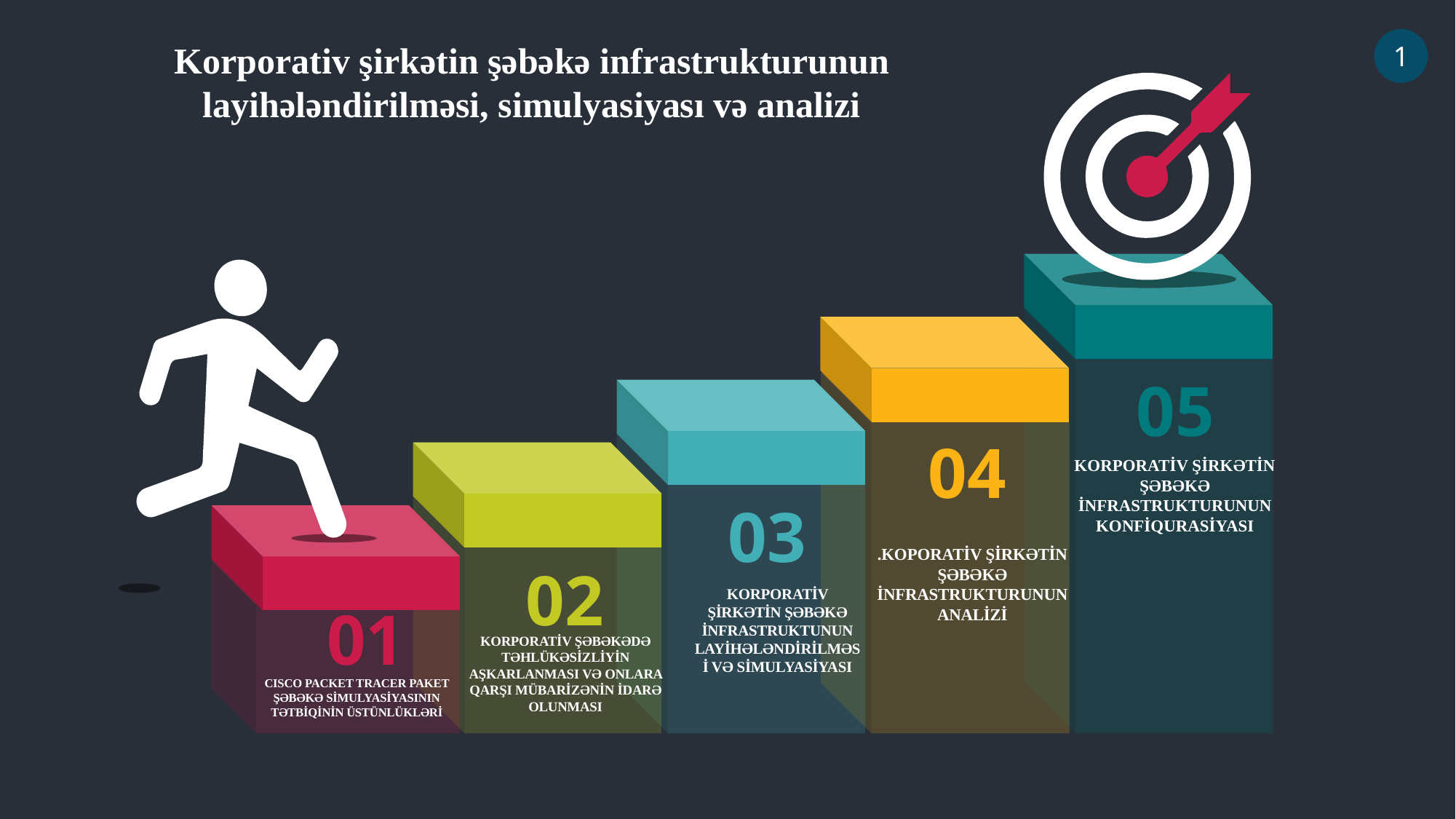

1
Korporativ şirkətin şəbəkə infrastrukturunun layihələndirilməsi, simulyasiyası və analizi

05

04

KORPORATİV ŞİRKƏTİN ŞƏBƏKƏ İNFRASTRUKTURUNUN KONFİQURASİYASI

03

.KOPORATİV ŞİRKƏTİN ŞƏBƏKƏ İNFRASTRUKTURUNUN ANALİZİ
02

KORPORATİV ŞİRKƏTİN ŞƏBƏKƏ İNFRASTRUKTUNUN LAYİHƏLƏNDİRİLMƏSİ VƏ SİMULYASİYASI

01
KORPORATİV ŞƏBƏKƏDƏ TƏHLÜKƏSİZLİYİN AŞKARLANMASI VƏ ONLARA QARŞI MÜBARİZƏNİN İDARƏ OLUNMASI
CISCO PACKET TRACER PAKET ŞƏBƏKƏ SİMULYASİYASININ TƏTBİQİNİN ÜSTÜNLÜKLƏRİ